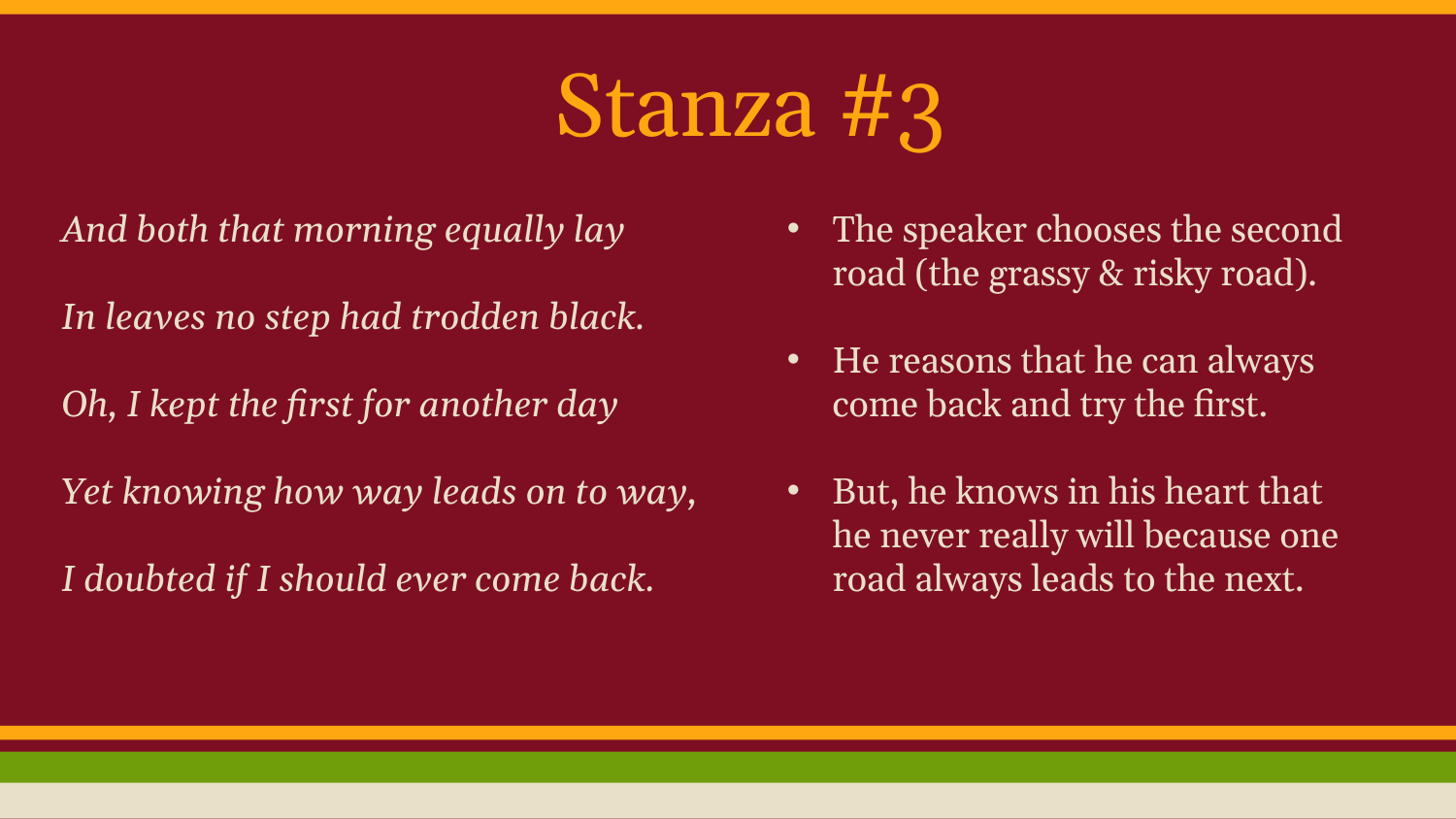

# Stanza #3
And both that morning equally lay

In leaves no step had trodden black.

Oh, I kept the first for another day

Yet knowing how way leads on to way,

I doubted if I should ever come back.
The speaker chooses the second road (the grassy & risky road).

He reasons that he can always come back and try the first.

But, he knows in his heart that he never really will because one road always leads to the next.